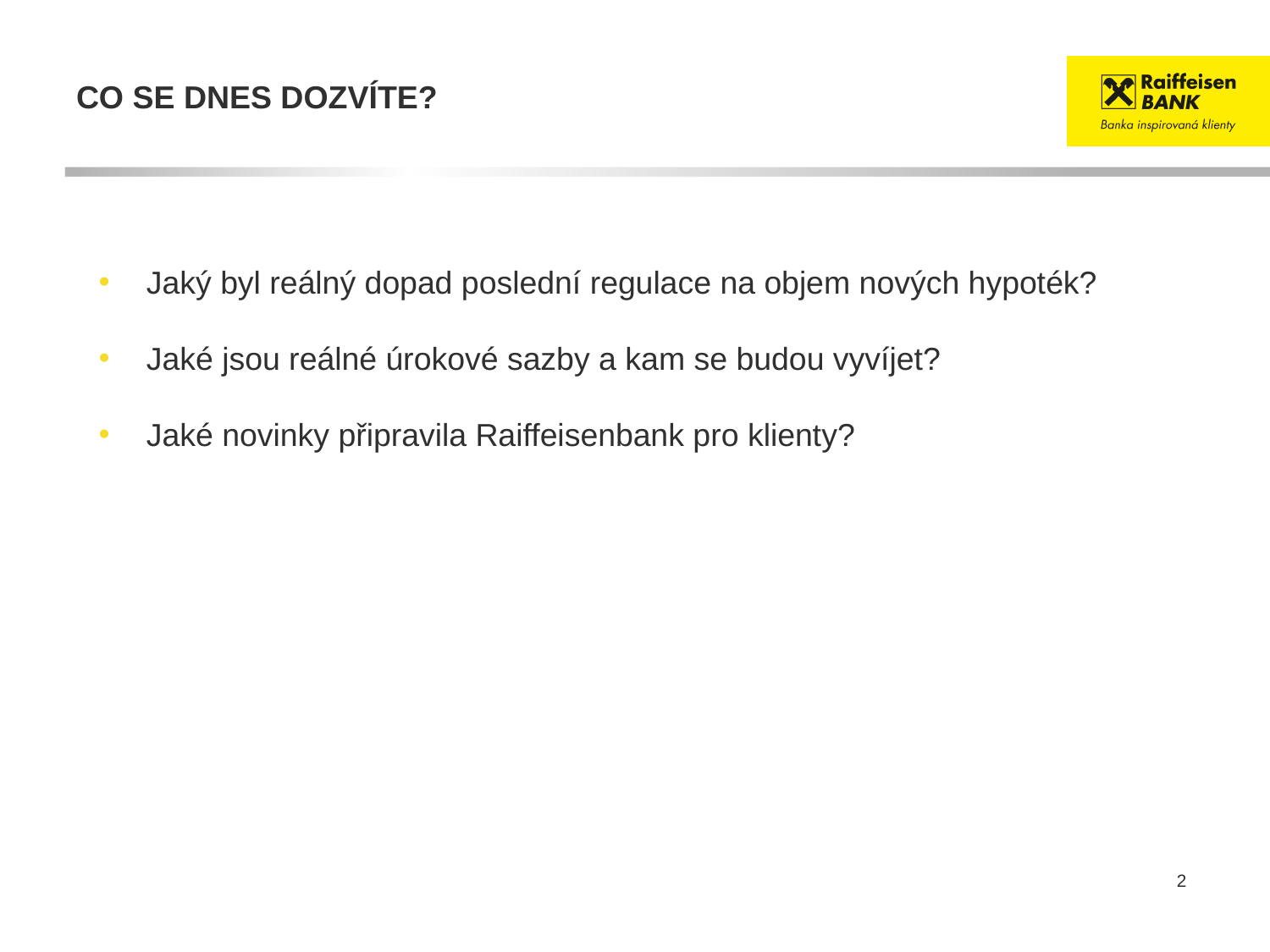

# Co se Dnes dozvíte?
Jaký byl reálný dopad poslední regulace na objem nových hypoték?

Jaké jsou reálné úrokové sazby a kam se budou vyvíjet?

Jaké novinky připravila Raiffeisenbank pro klienty?
2